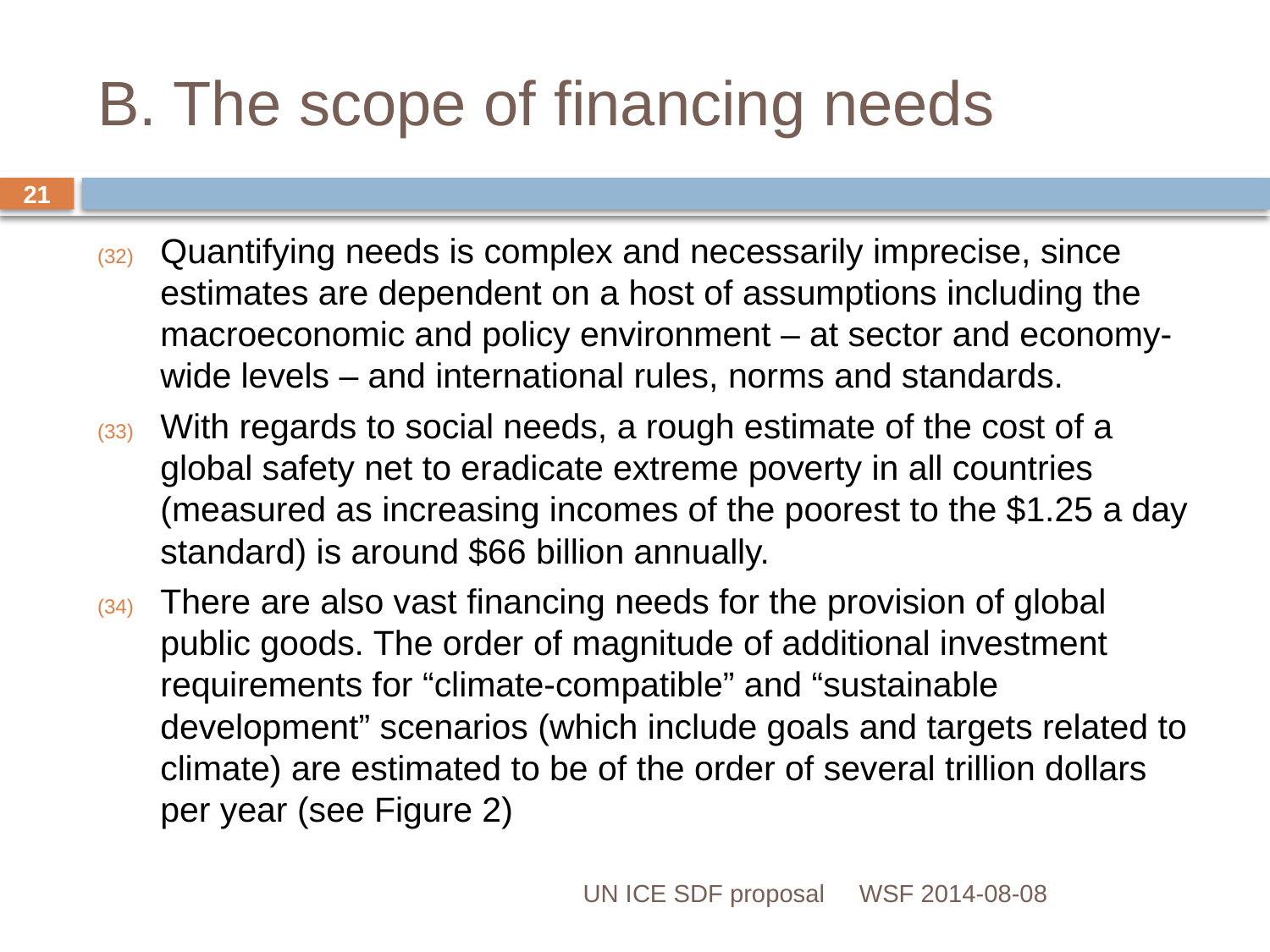

# B. The scope of financing needs
21
Quantifying needs is complex and necessarily imprecise, since estimates are dependent on a host of assumptions including the macroeconomic and policy environment – at sector and economy-wide levels – and international rules, norms and standards.
With regards to social needs, a rough estimate of the cost of a global safety net to eradicate extreme poverty in all countries (measured as increasing incomes of the poorest to the $1.25 a day standard) is around $66 billion annually.
There are also vast financing needs for the provision of global public goods. The order of magnitude of additional investment requirements for “climate-compatible” and “sustainable development” scenarios (which include goals and targets related to climate) are estimated to be of the order of several trillion dollars per year (see Figure 2)
UN ICE SDF proposal
WSF 2014-08-08